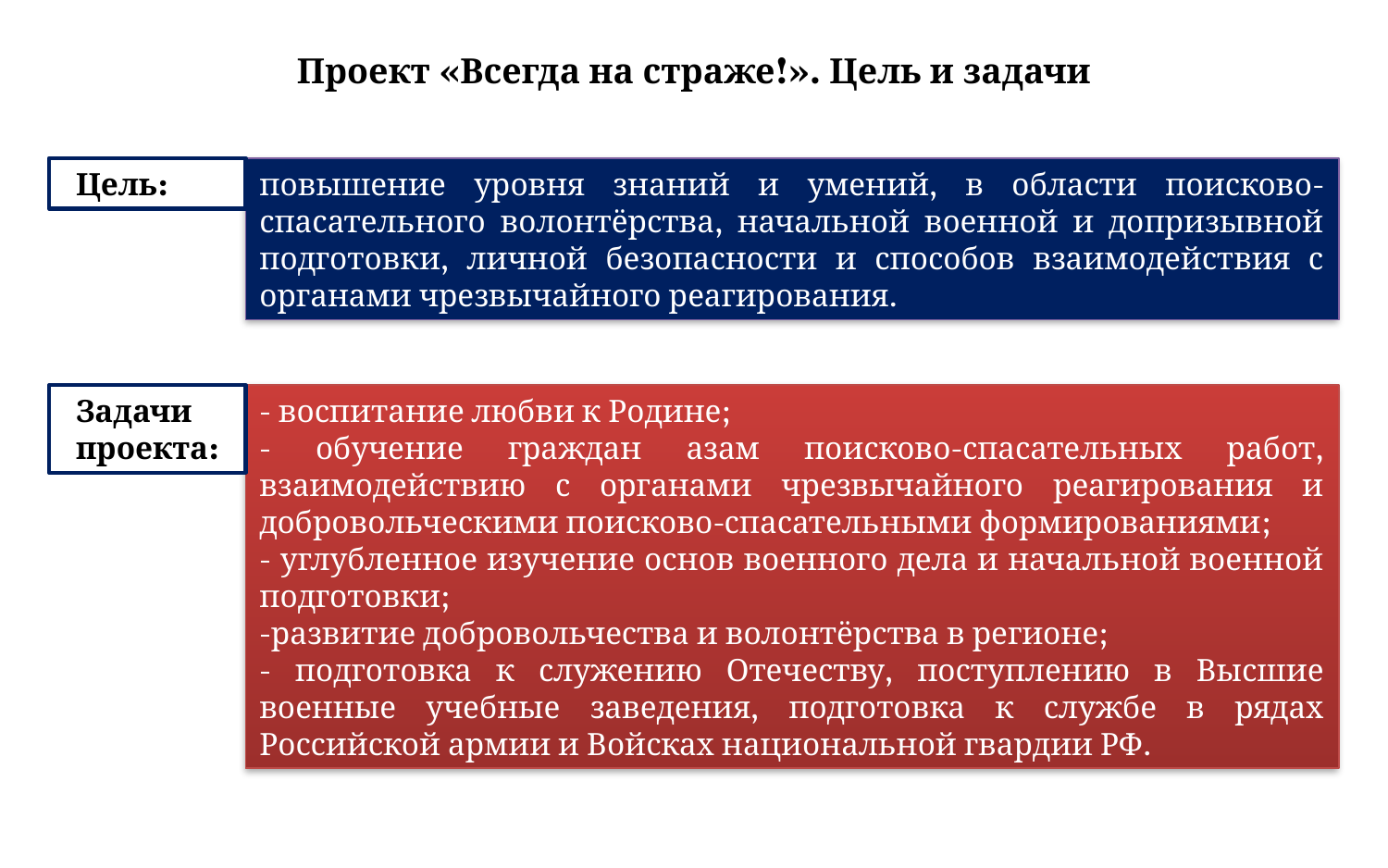

Проект «Всегда на страже!». Цель и задачи
Цель:
повышение уровня знаний и умений, в области поисково-спасательного волонтёрства, начальной военной и допризывной подготовки, личной безопасности и способов взаимодействия с органами чрезвычайного реагирования.
Задачи проекта:
- воспитание любви к Родине;
- обучение граждан азам поисково-спасательных работ, взаимодействию с органами чрезвычайного реагирования и добровольческими поисково-спасательными формированиями;
- углубленное изучение основ военного дела и начальной военной подготовки;
-развитие добровольчества и волонтёрства в регионе;
- подготовка к служению Отечеству, поступлению в Высшие военные учебные заведения, подготовка к службе в рядах Российской армии и Войсках национальной гвардии РФ.